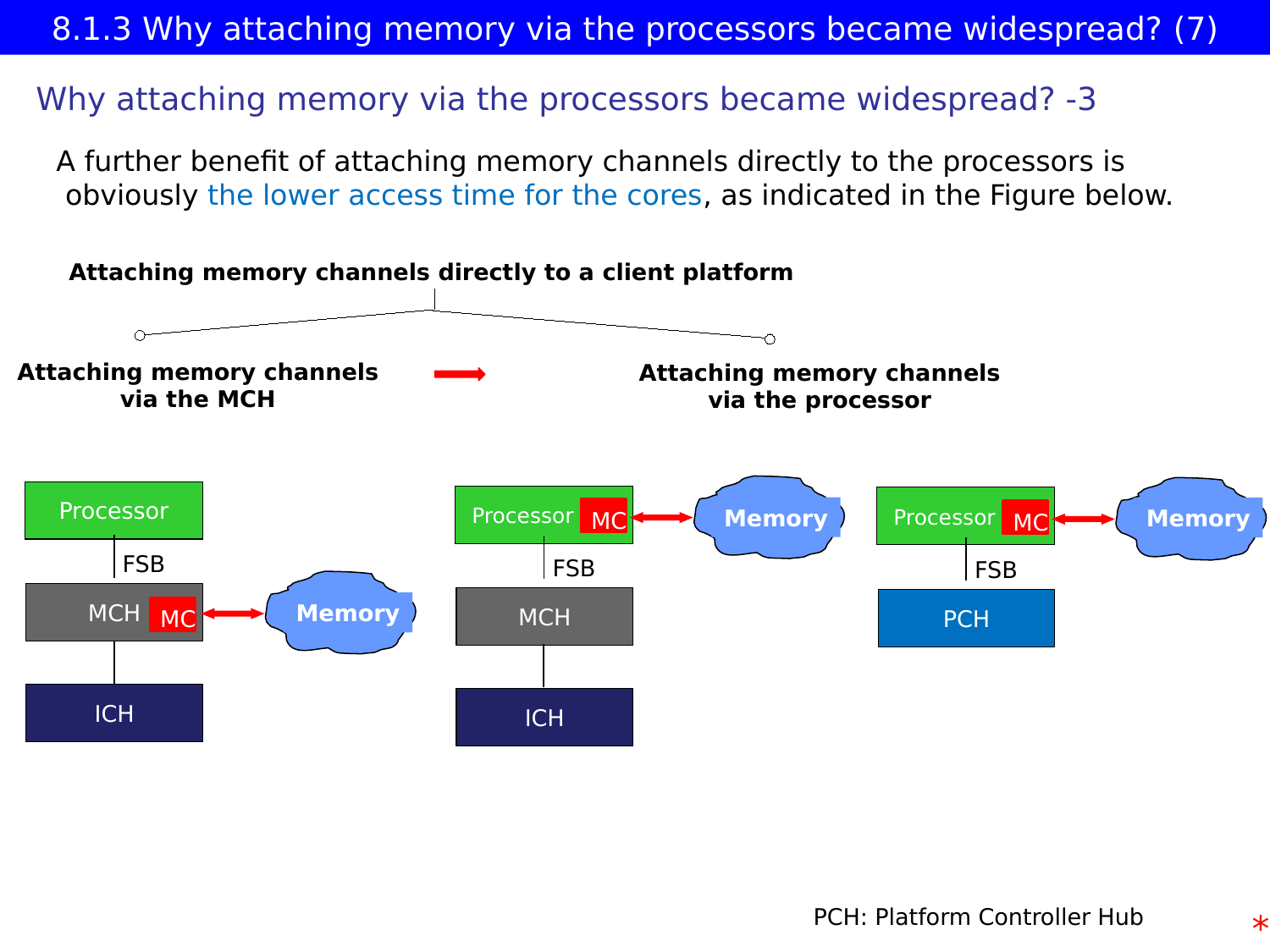

# 8.1.3 Why attaching memory via the processors became widespread? (7)
Why attaching memory via the processors became widespread? -3
A further benefit of attaching memory channels directly to the processors is
 obviously the lower access time for the cores, as indicated in the Figure below.
Attaching memory channels directly to a client platform

Attaching memory channels
via the MCH
Attaching memory channels
via the processor

Memory

Memory
Processor
Processor     r
Processor     r

MC

MC

FSB
FSB
FSB

Memory
MCH
MCH
PCH

MC

ICH
ICH
PCH: Platform Controller Hub
*